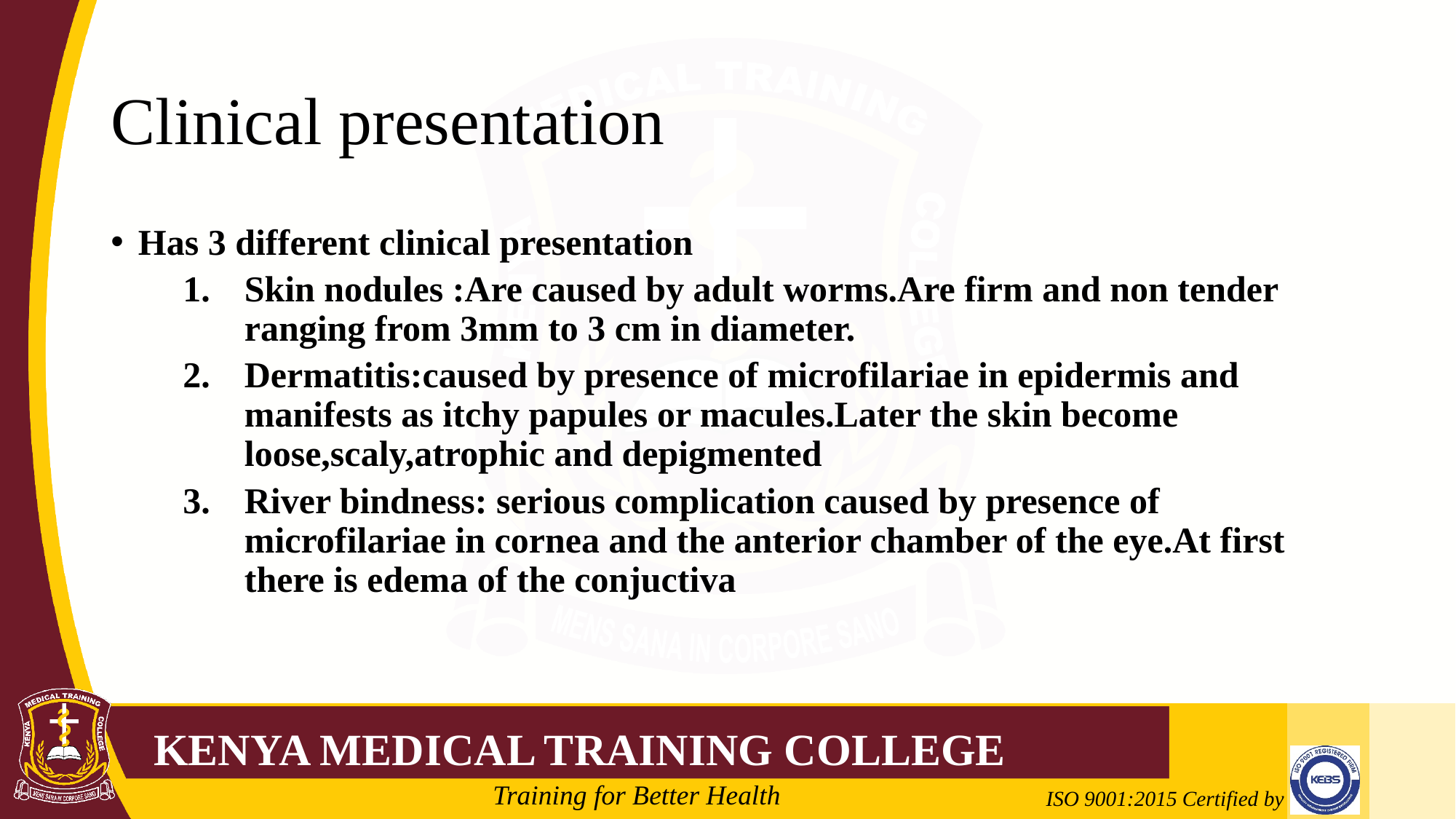

# Clinical presentation
Has 3 different clinical presentation
Skin nodules :Are caused by adult worms.Are firm and non tender ranging from 3mm to 3 cm in diameter.
Dermatitis:caused by presence of microfilariae in epidermis and manifests as itchy papules or macules.Later the skin become loose,scaly,atrophic and depigmented
River bindness: serious complication caused by presence of microfilariae in cornea and the anterior chamber of the eye.At first there is edema of the conjuctiva